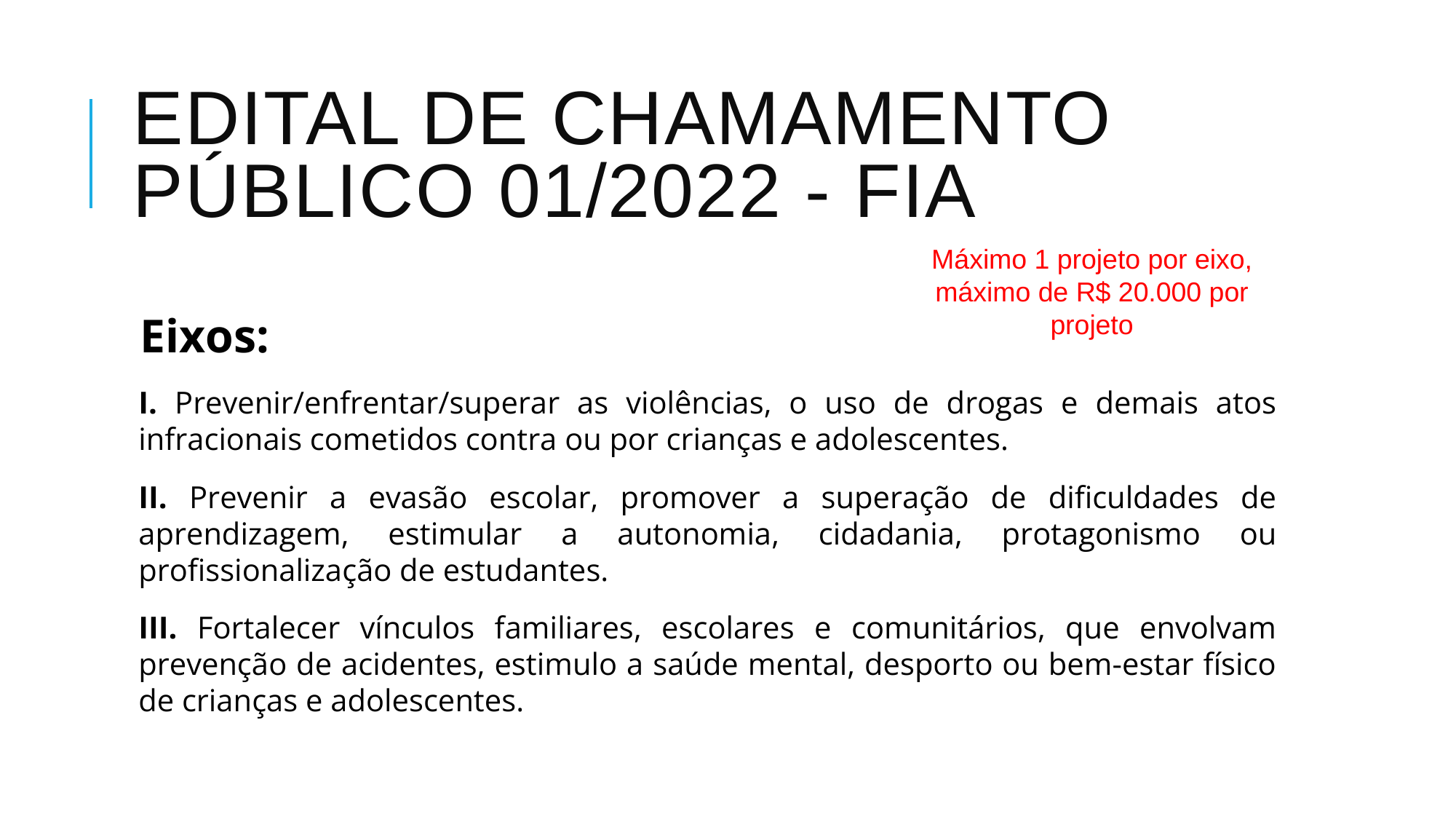

# Edital de chamamento público 01/2022 - Fia
Máximo 1 projeto por eixo, máximo de R$ 20.000 por projeto
Eixos:
I. Prevenir/enfrentar/superar as violências, o uso de drogas e demais atos infracionais cometidos contra ou por crianças e adolescentes.
II. Prevenir a evasão escolar, promover a superação de dificuldades de aprendizagem, estimular a autonomia, cidadania, protagonismo ou profissionalização de estudantes.
III. Fortalecer vínculos familiares, escolares e comunitários, que envolvam prevenção de acidentes, estimulo a saúde mental, desporto ou bem-estar físico de crianças e adolescentes.